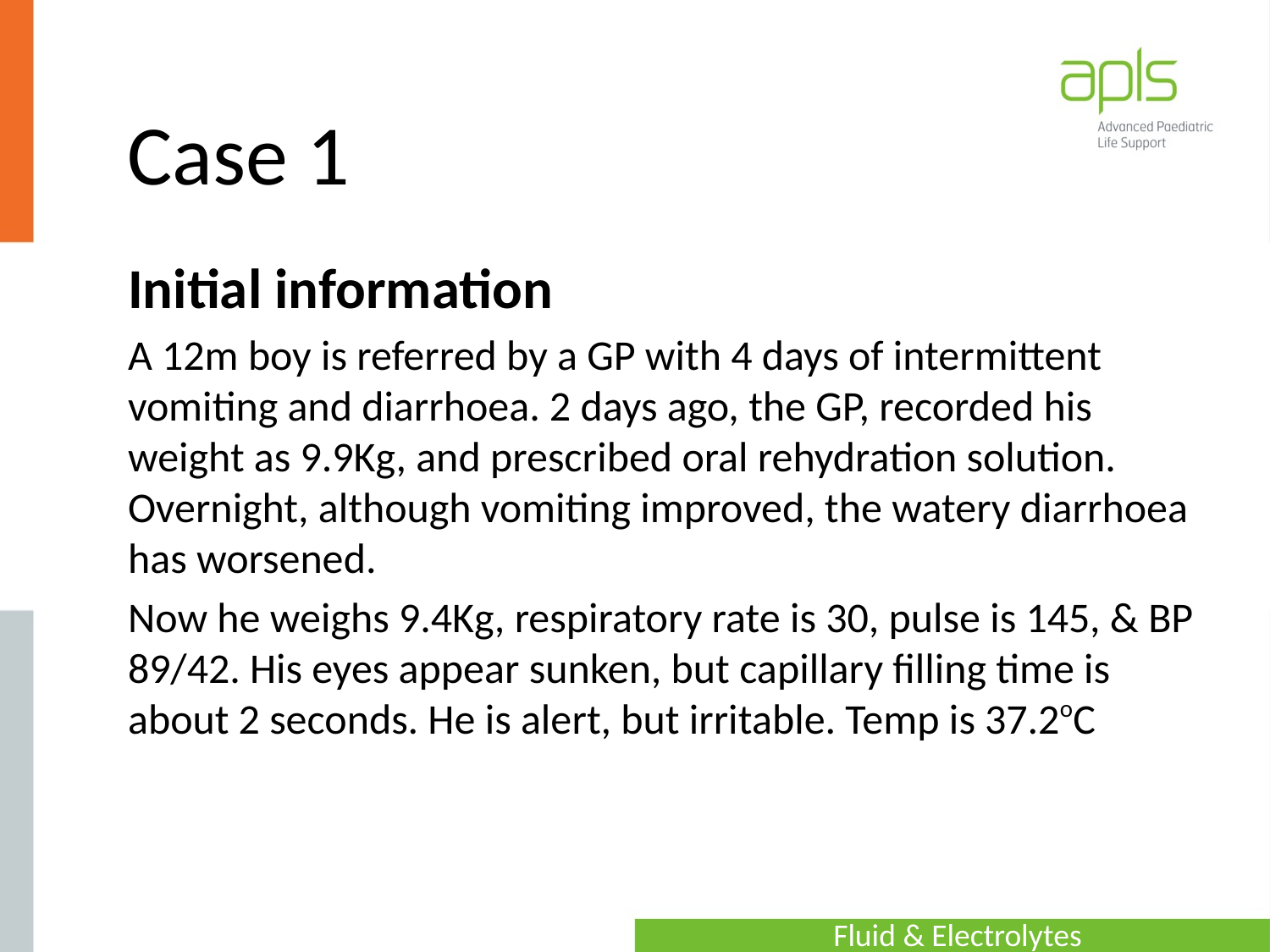

# Case 1
Initial information
A 12m boy is referred by a GP with 4 days of intermittent vomiting and diarrhoea. 2 days ago, the GP, recorded his weight as 9.9Kg, and prescribed oral rehydration solution. Overnight, although vomiting improved, the watery diarrhoea has worsened.
Now he weighs 9.4Kg, respiratory rate is 30, pulse is 145, & BP 89/42. His eyes appear sunken, but capillary filling time is about 2 seconds. He is alert, but irritable. Temp is 37.2oC